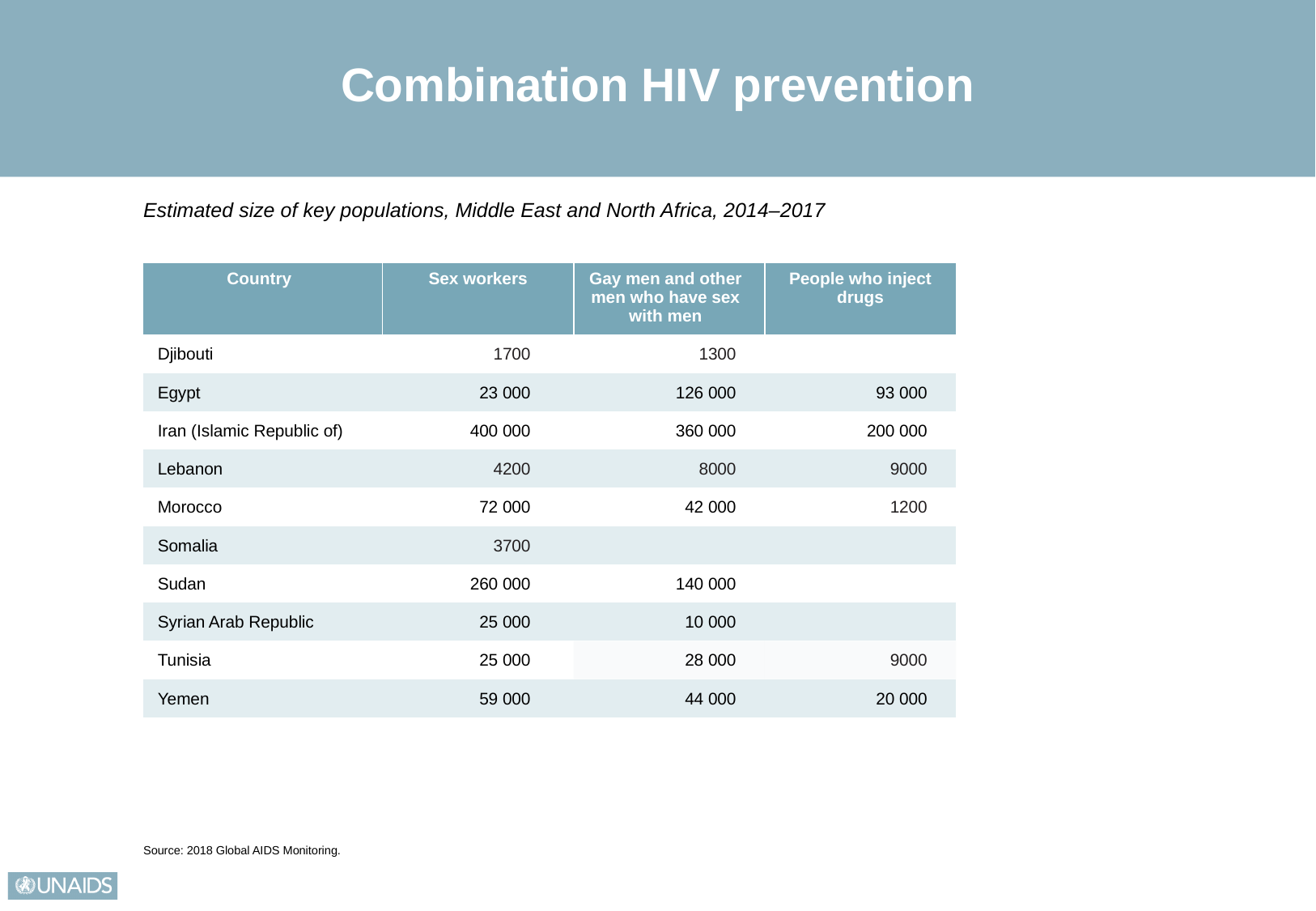

Combination HIV prevention
Estimated size of key populations, Middle East and North Africa, 2014–2017
Source: 2018 Global AIDS Monitoring.
| Country | Sex workers | Gay men and other men who have sex with men | People who inject drugs |
| --- | --- | --- | --- |
| Djibouti | 1700 | 1300 |  |
| Egypt | 23 000 | 126 000 | 93 000 |
| Iran (Islamic Republic of) | 400 000 | 360 000 | 200 000 |
| Lebanon | 4200 | 8000 | 9000 |
| Morocco | 72 000 | 42 000 | 1200 |
| Somalia | 3700 |  |  |
| Sudan | 260 000 | 140 000 |  |
| Syrian Arab Republic | 25 000 | 10 000 |  |
| Tunisia | 25 000 | 28 000 | 9000 |
| Yemen | 59 000 | 44 000 | 20 000 |